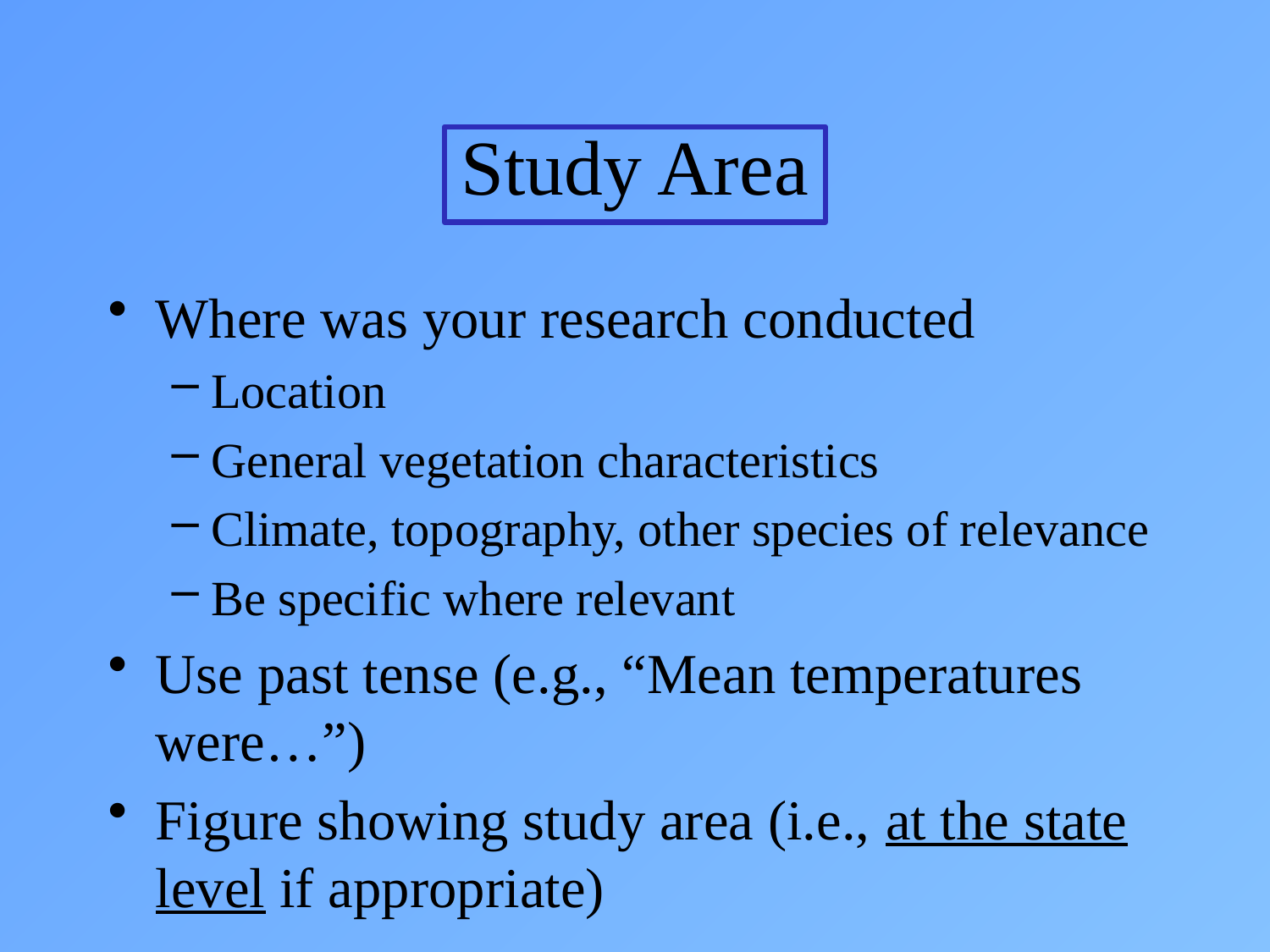

# Study Area

Where was your research conducted
Location
General vegetation characteristics
Climate, topography, other species of relevance
Be specific where relevant
Use past tense (e.g., “Mean temperatures were…”)
Figure showing study area (i.e., at the state level if appropriate)